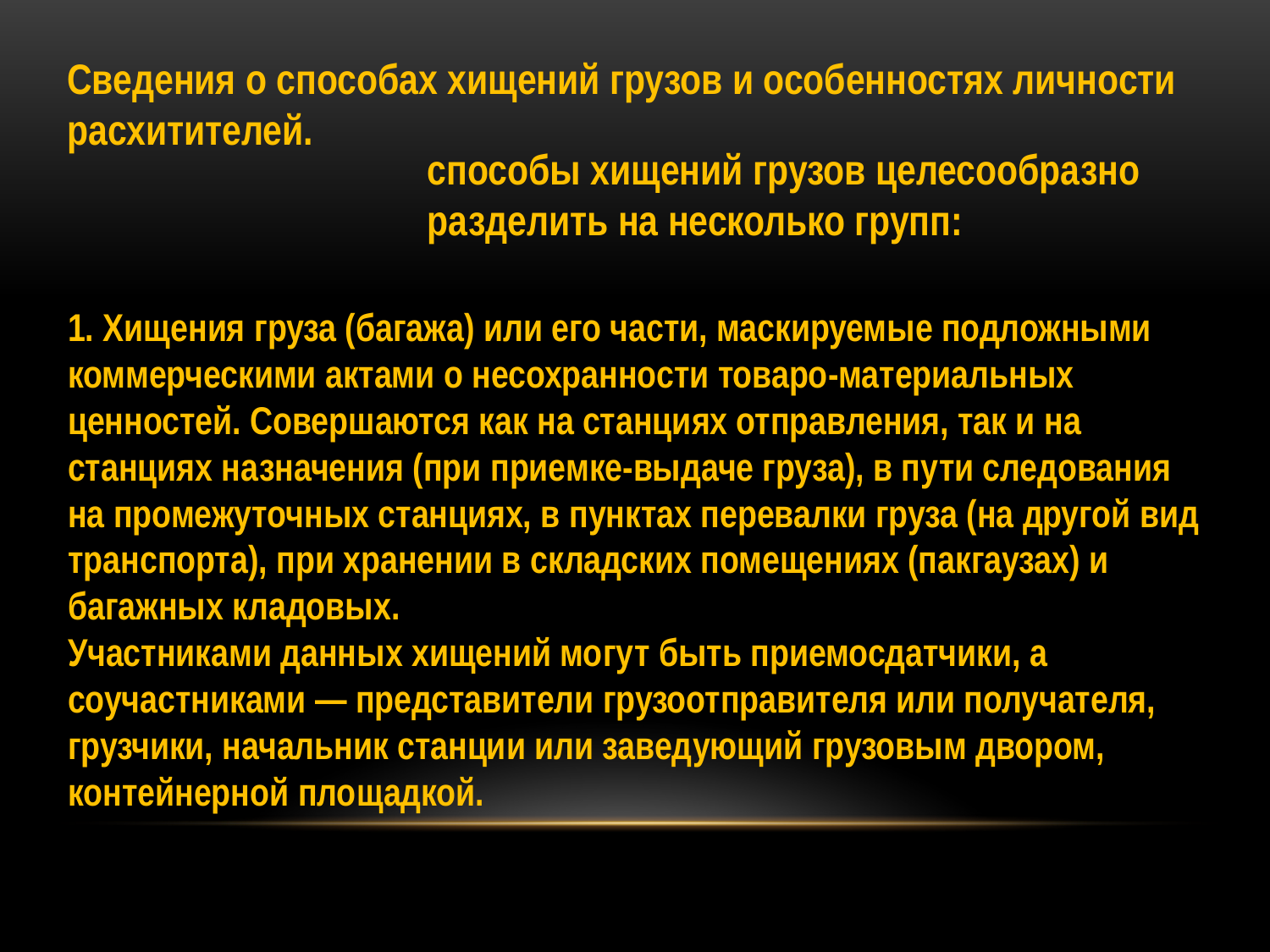

Сведения о способах хищений грузов и особенностях личности расхитителей.
способы хищений грузов целесообразно разделить на несколько групп:
1. Хищения груза (багажа) или его части, маскируемые подложными коммерческими актами о несохранности товаро-материальных ценностей. Совершаются как на станциях отправления, так и на станциях назначения (при приемке-выдаче груза), в пути следования на промежуточных станциях, в пунктах перевалки груза (на другой вид транспорта), при хранении в складских помещениях (пакгаузах) и багажных кладовых.
Участниками данных хищений могут быть приемосдатчики, а соучастниками — представители грузоотправителя или получателя, грузчики, начальник станции или заведующий грузовым двором, контейнерной площадкой.